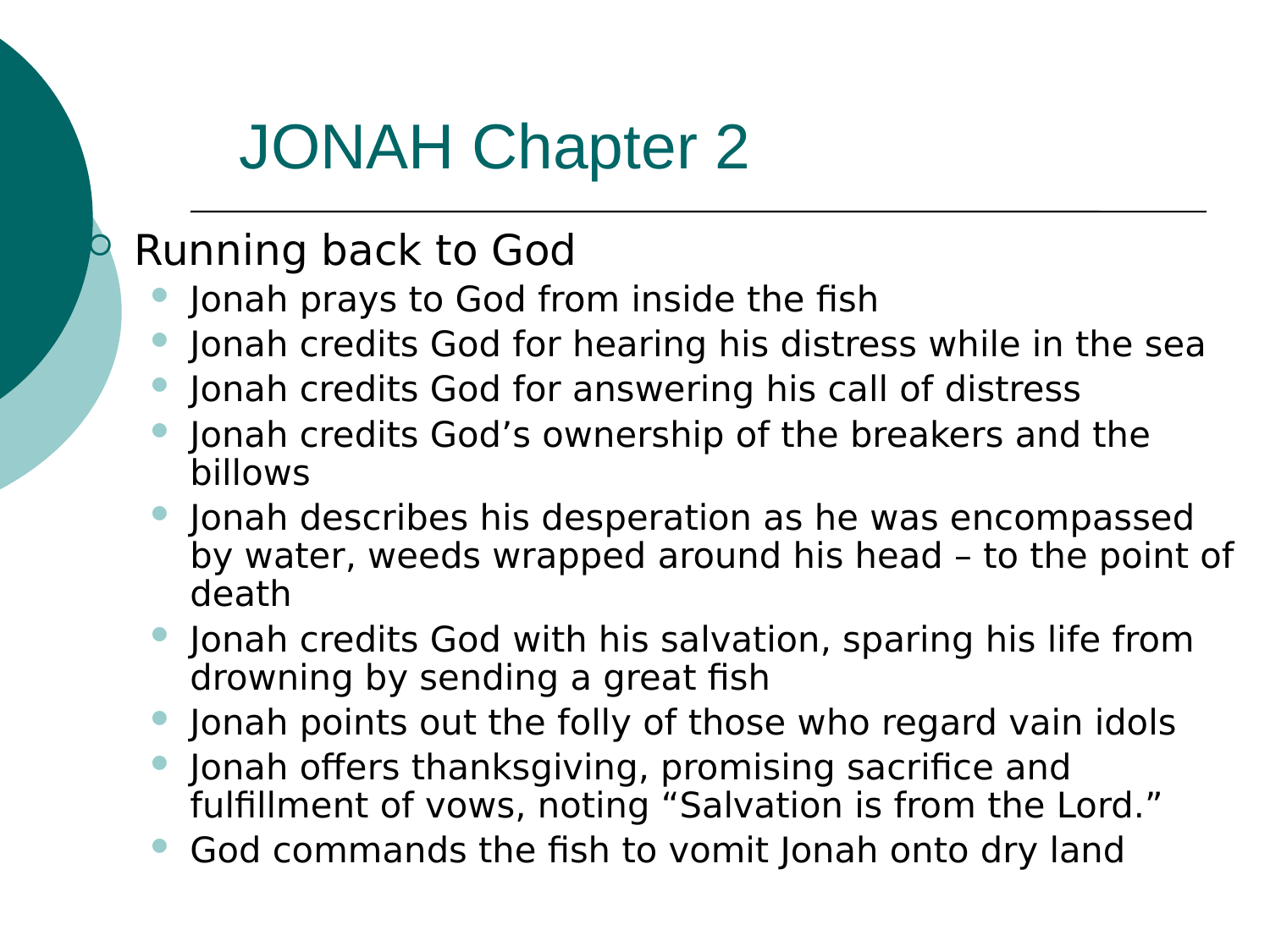

# JONAH Chapter 2
Running back to God
Jonah prays to God from inside the fish
Jonah credits God for hearing his distress while in the sea
Jonah credits God for answering his call of distress
Jonah credits God’s ownership of the breakers and the billows
Jonah describes his desperation as he was encompassed by water, weeds wrapped around his head – to the point of death
Jonah credits God with his salvation, sparing his life from drowning by sending a great fish
Jonah points out the folly of those who regard vain idols
Jonah offers thanksgiving, promising sacrifice and fulfillment of vows, noting “Salvation is from the Lord.”
God commands the fish to vomit Jonah onto dry land